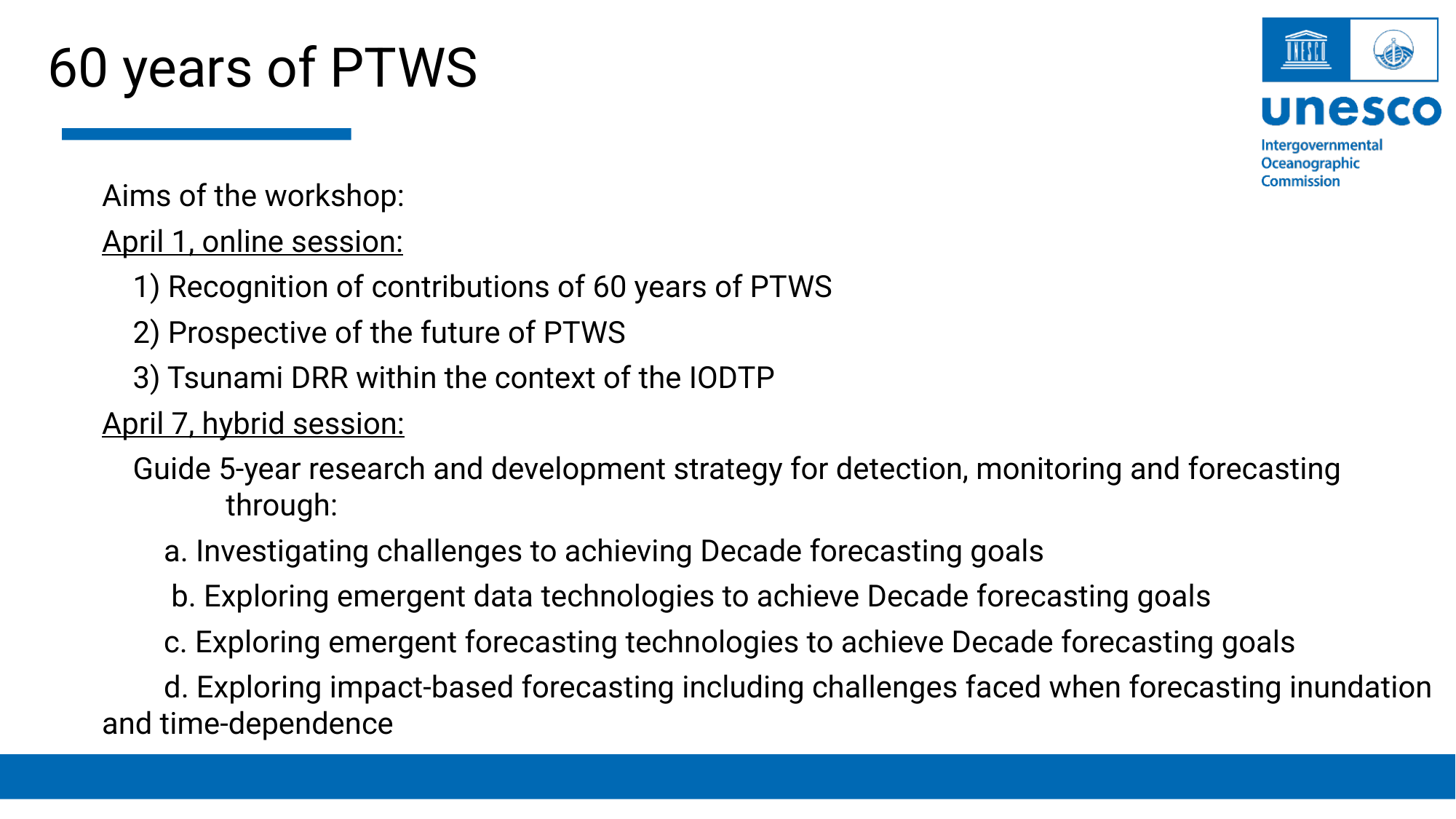

60 years of PTWS
Aims of the workshop:
April 1, online session:
 1) Recognition of contributions of 60 years of PTWS
 2) Prospective of the future of PTWS
 3) Tsunami DRR within the context of the IODTP
April 7, hybrid session:
 Guide 5-year research and development strategy for detection, monitoring and forecasting     through:
  a. Investigating challenges to achieving Decade forecasting goals
   b. Exploring emergent data technologies to achieve Decade forecasting goals
  c. Exploring emergent forecasting technologies to achieve Decade forecasting goals
  d. Exploring impact-based forecasting including challenges faced when forecasting inundation and time-dependence